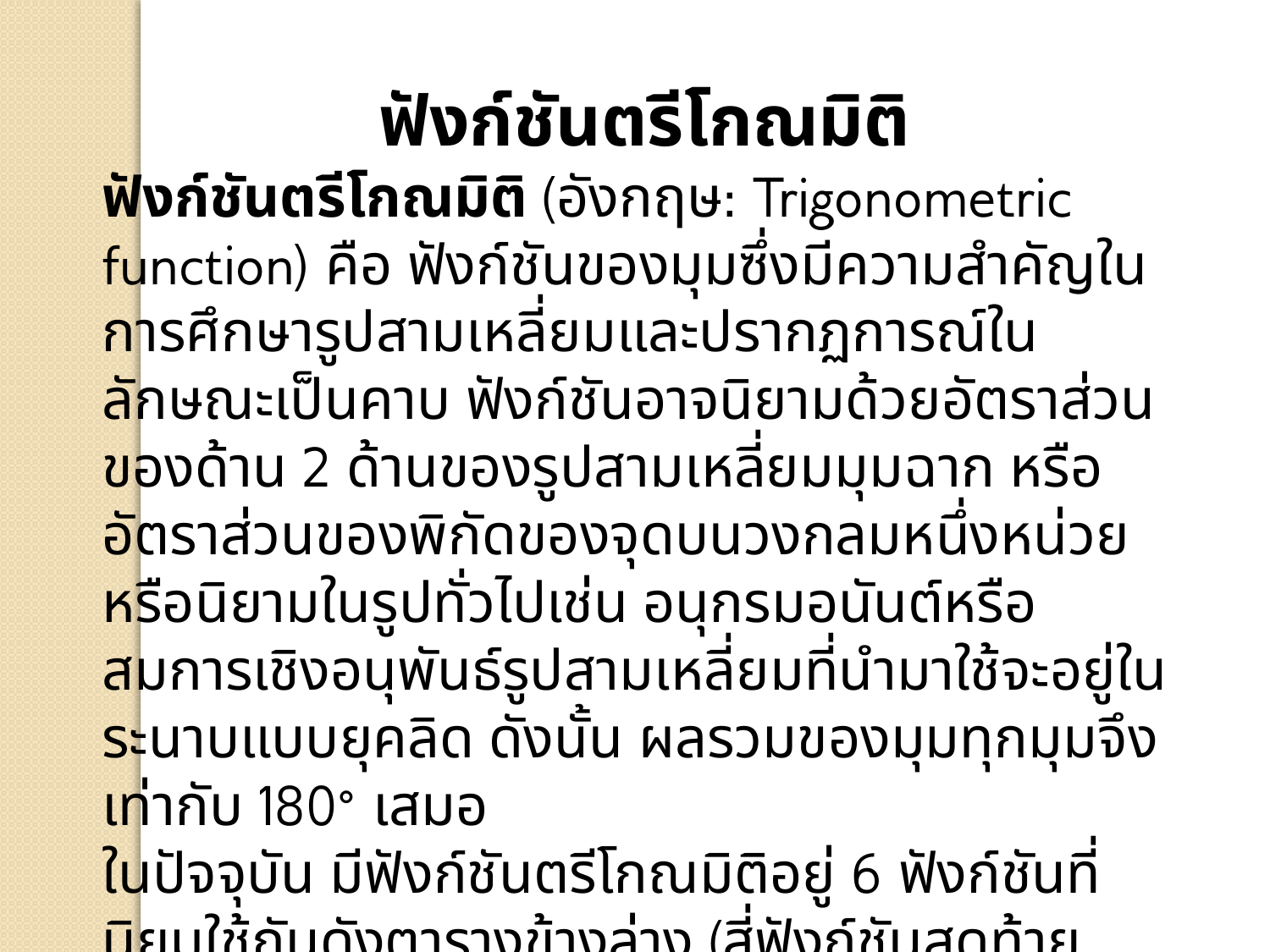

ฟังก์ชันตรีโกณมิติ
ฟังก์ชันตรีโกณมิติ (อังกฤษ: Trigonometric function) คือ ฟังก์ชันของมุมซึ่งมีความสำคัญในการศึกษารูปสามเหลี่ยมและปรากฏการณ์ในลักษณะเป็นคาบ ฟังก์ชันอาจนิยามด้วยอัตราส่วนของด้าน 2 ด้านของรูปสามเหลี่ยมมุมฉาก หรืออัตราส่วนของพิกัดของจุดบนวงกลมหนึ่งหน่วย หรือนิยามในรูปทั่วไปเช่น อนุกรมอนันต์หรือสมการเชิงอนุพันธ์รูปสามเหลี่ยมที่นำมาใช้จะอยู่ในระนาบแบบยุคลิด ดังนั้น ผลรวมของมุมทุกมุมจึงเท่ากับ 180° เสมอ
ในปัจจุบัน มีฟังก์ชันตรีโกณมิติอยู่ 6 ฟังก์ชันที่นิยมใช้กันดังตารางข้างล่าง (สี่ฟังก์ชันสุดท้ายนิยามด้วยความสัมพันธ์กับฟังก์ชันอื่น แต่ก็สามารถนิยามด้วยเรขาคณิตได้)